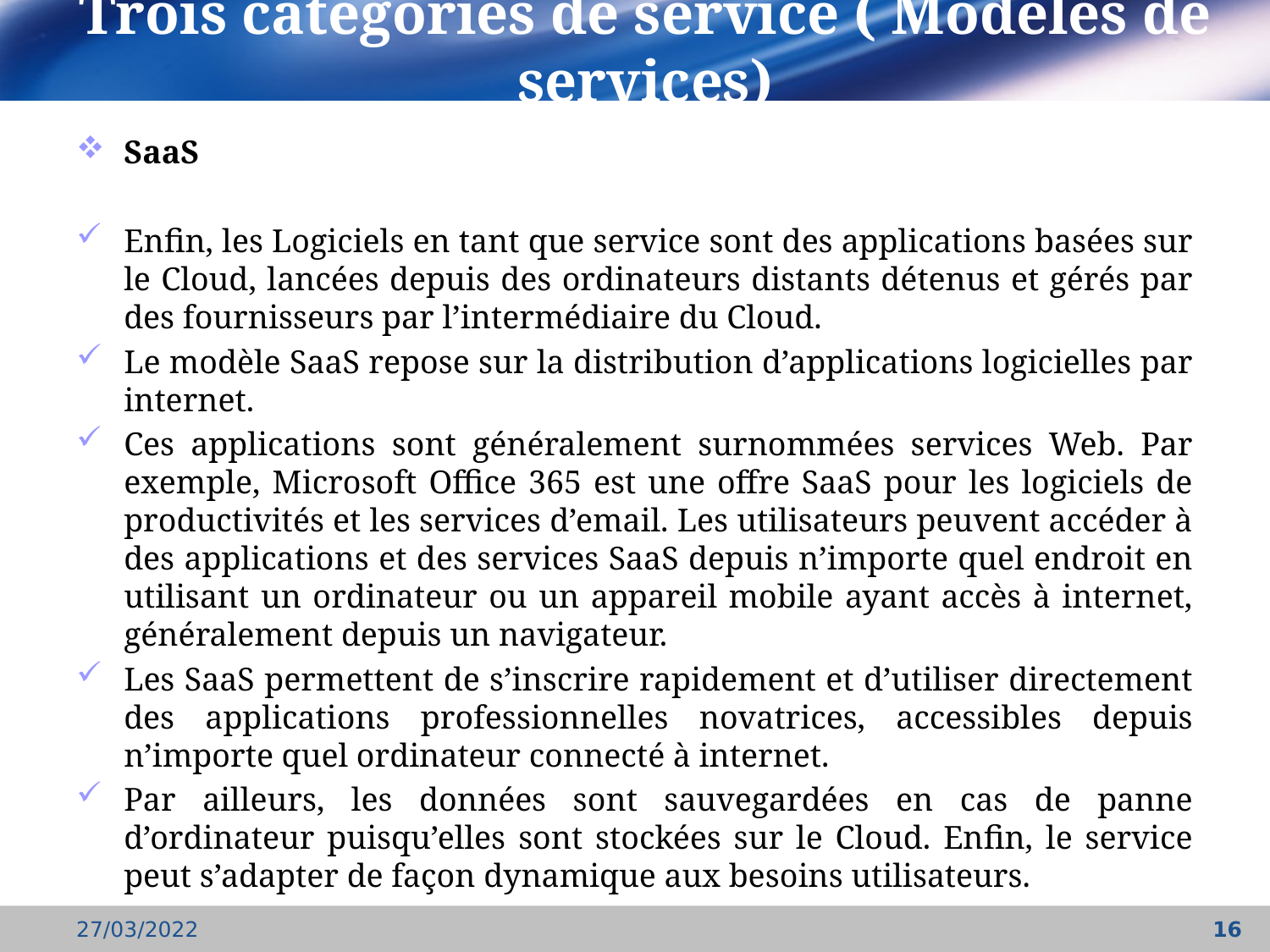

# Trois catégories de service ( Modèles de services)
SaaS

Enfin, les Logiciels en tant que service sont des applications basées sur le Cloud, lancées depuis des ordinateurs distants détenus et gérés par des fournisseurs par l’intermédiaire du Cloud.
Le modèle SaaS repose sur la distribution d’applications logicielles par internet.
Ces applications sont généralement surnommées services Web. Par exemple, Microsoft Office 365 est une offre SaaS pour les logiciels de productivités et les services d’email. Les utilisateurs peuvent accéder à des applications et des services SaaS depuis n’importe quel endroit en utilisant un ordinateur ou un appareil mobile ayant accès à internet, généralement depuis un navigateur.
Les SaaS permettent de s’inscrire rapidement et d’utiliser directement des applications professionnelles novatrices, accessibles depuis n’importe quel ordinateur connecté à internet.
Par ailleurs, les données sont sauvegardées en cas de panne d’ordinateur puisqu’elles sont stockées sur le Cloud. Enfin, le service peut s’adapter de façon dynamique aux besoins utilisateurs.
27/03/2022
16